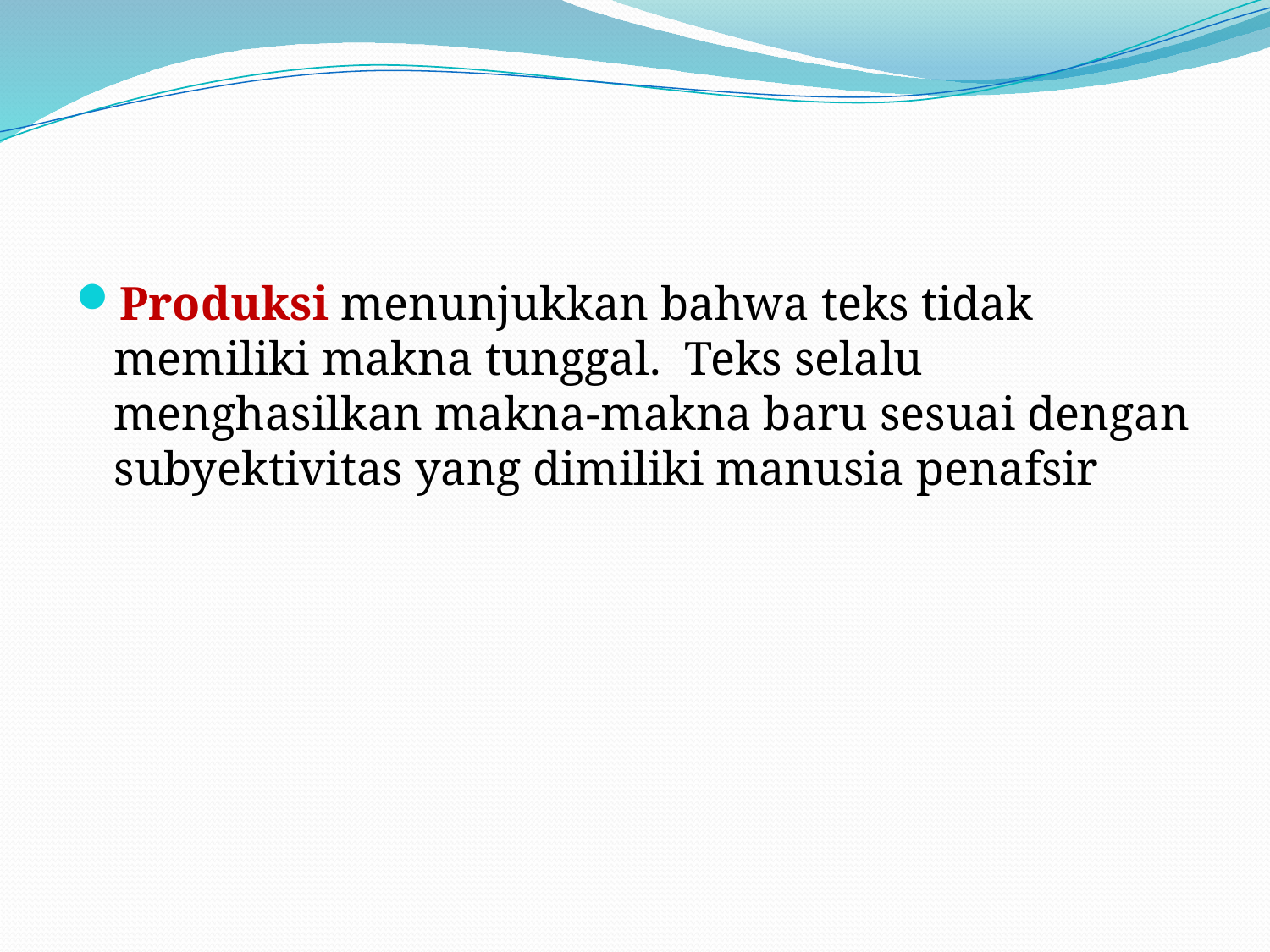

#
Produksi menunjukkan bahwa teks tidak memiliki makna tunggal.  Teks selalu menghasilkan makna-makna baru sesuai dengan subyektivitas yang dimiliki manusia penafsir